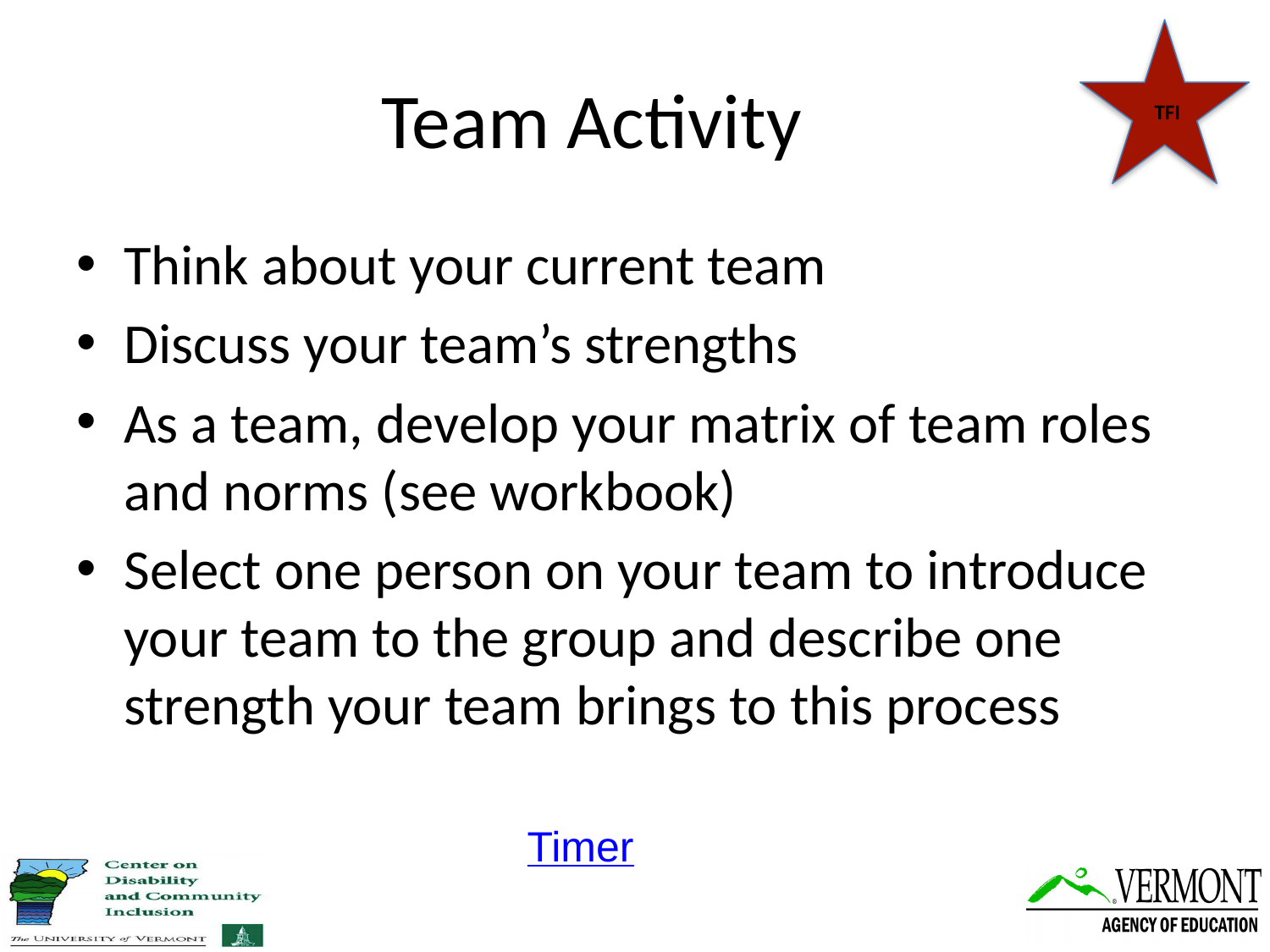

TFI
# Team Activity
Think about your current team
Discuss your team’s strengths
As a team, develop your matrix of team roles and norms (see workbook)
Select one person on your team to introduce your team to the group and describe one strength your team brings to this process
Timer